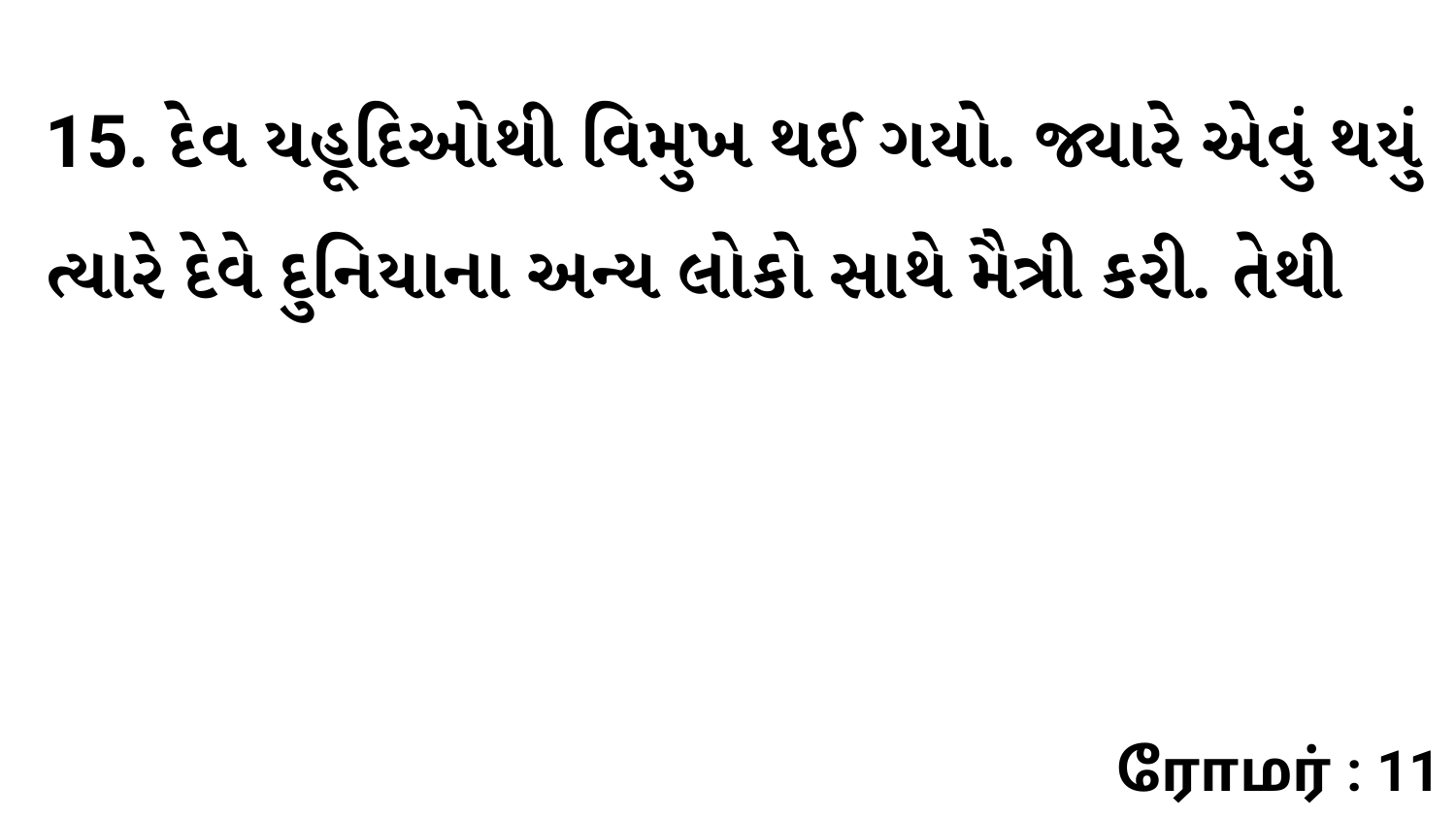

15. દેવ યહૂદિઓથી વિમુખ થઈ ગયો. જ્યારે એવું થયું ત્યારે દેવે દુનિયાના અન્ય લોકો સાથે મૈત્રી કરી. તેથી
ரோமர் : 11